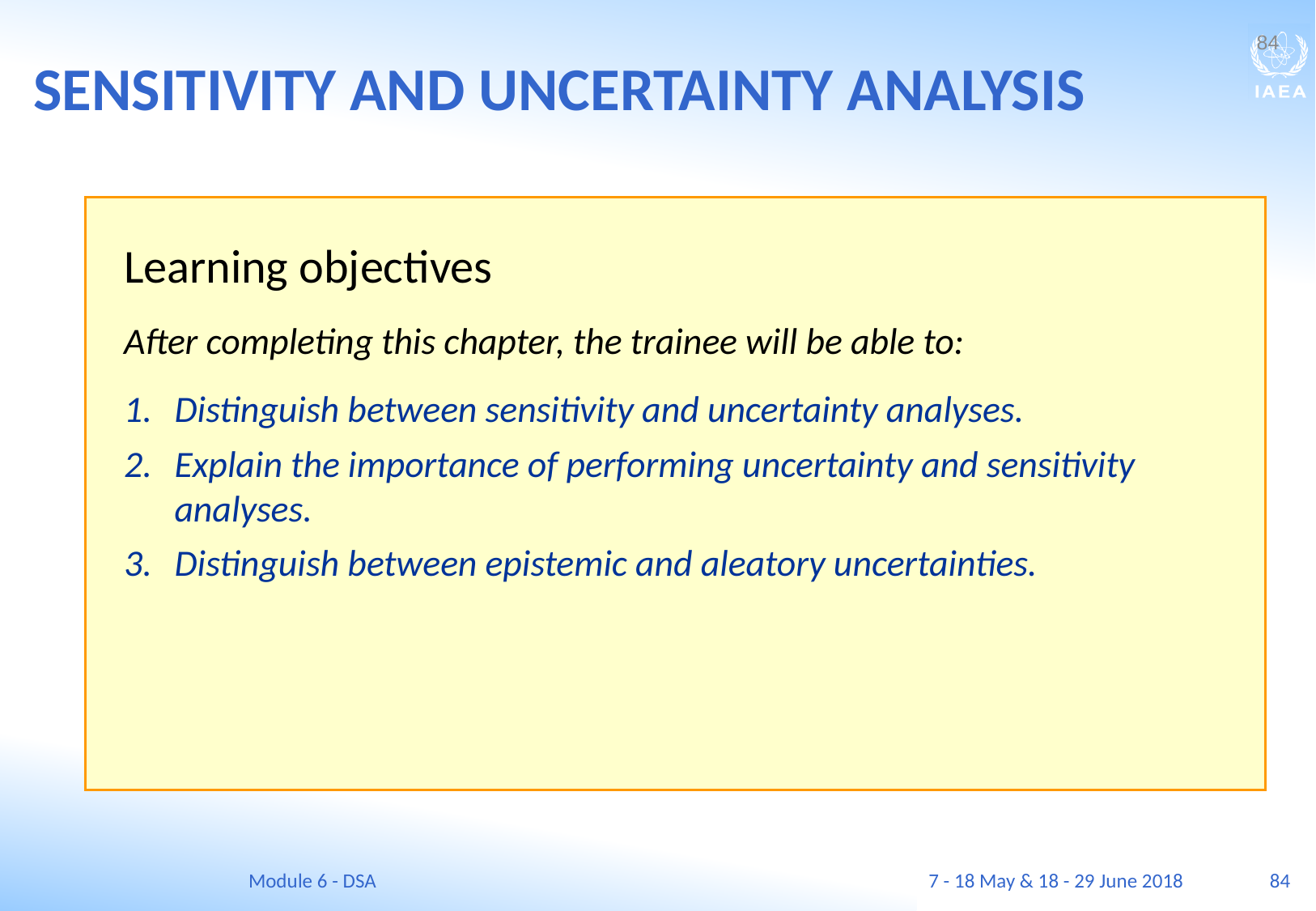

SENSITIVITY AND UNCERTAINTY ANALYSIS
84
Learning objectives
After completing this chapter, the trainee will be able to:
Distinguish between sensitivity and uncertainty analyses.
Explain the importance of performing uncertainty and sensitivity analyses.
Distinguish between epistemic and aleatory uncertainties.
Module 6 - DSA
7 - 18 May & 18 - 29 June 2018
84